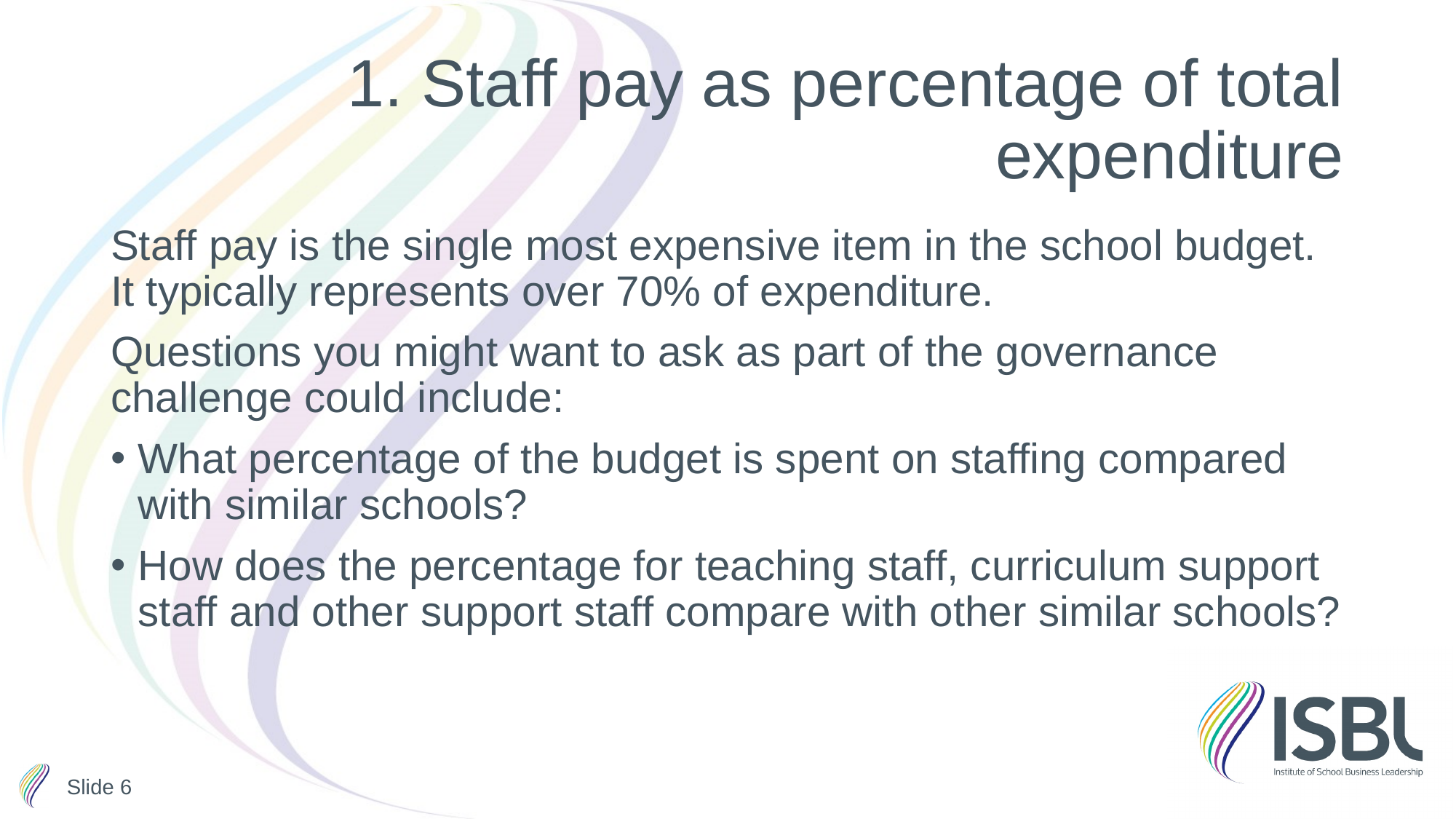

# 1. Staff pay as percentage of total expenditure
Staff pay is the single most expensive item in the school budget. It typically represents over 70% of expenditure.
Questions you might want to ask as part of the governance challenge could include:
What percentage of the budget is spent on staffing compared with similar schools?
How does the percentage for teaching staff, curriculum support staff and other support staff compare with other similar schools?